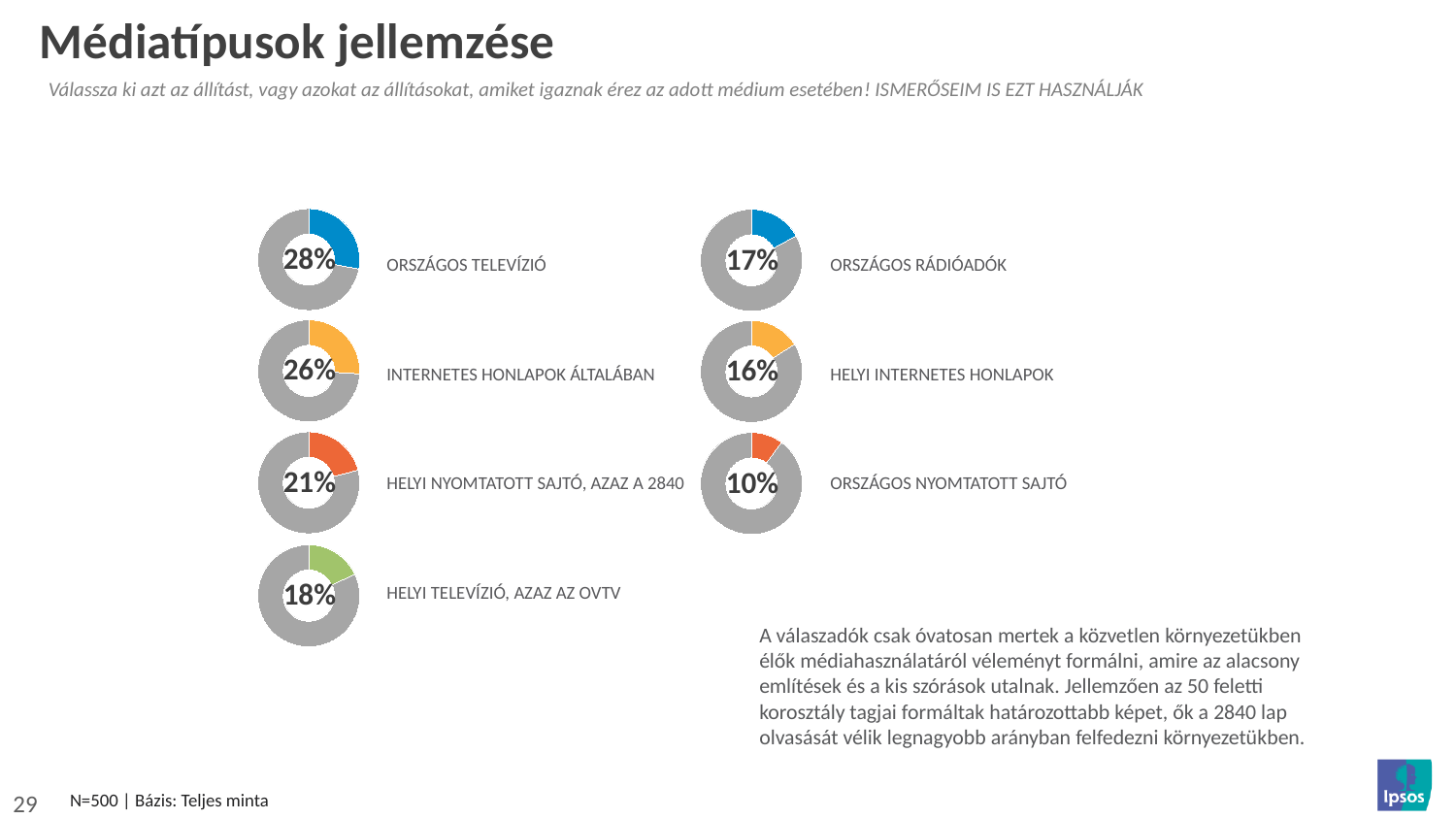

# Médiatípusok jellemzése
Válassza ki azt az állítást, vagy azokat az állításokat, amiket igaznak érez az adott médium esetében! Ismerőseim is ezt használják

### Chart

| Category | Column1 |
|---|---|
| yes | 28.0 |
| no | 72.0 |

### Chart

| Category | Column1 |
|---|---|
| yes | 17.0 |
| no | 83.0 |
28%
17%
Országos televízió

Internetes honlapok általában

Helyi nyomtatott sajtó, azaz a 2840

Helyi televízió, azaz az OVTV

Országos rádióadók

Helyi internetes honlapok

Országos nyomtatott sajtó

### Chart

| Category | Column1 |
|---|---|
| yes | 26.0 |
| no | 74.0 |

### Chart

| Category | Column1 |
|---|---|
| yes | 16.0 |
| no | 84.0 |
26%
16%

### Chart

| Category | Column1 |
|---|---|
| yes | 21.0 |
| no | 79.0 |

### Chart

| Category | Column1 |
|---|---|
| yes | 10.0 |
| no | 90.0 |
21%
10%

### Chart

| Category | Column1 |
|---|---|
| yes | 18.0 |
| no | 82.0 |
18%
A válaszadók csak óvatosan mertek a közvetlen környezetükben élők médiahasználatáról véleményt formálni, amire az alacsony említések és a kis szórások utalnak. Jellemzően az 50 feletti korosztály tagjai formáltak határozottabb képet, ők a 2840 lap olvasását vélik legnagyobb arányban felfedezni környezetükben.
N=500 | Bázis: Teljes minta